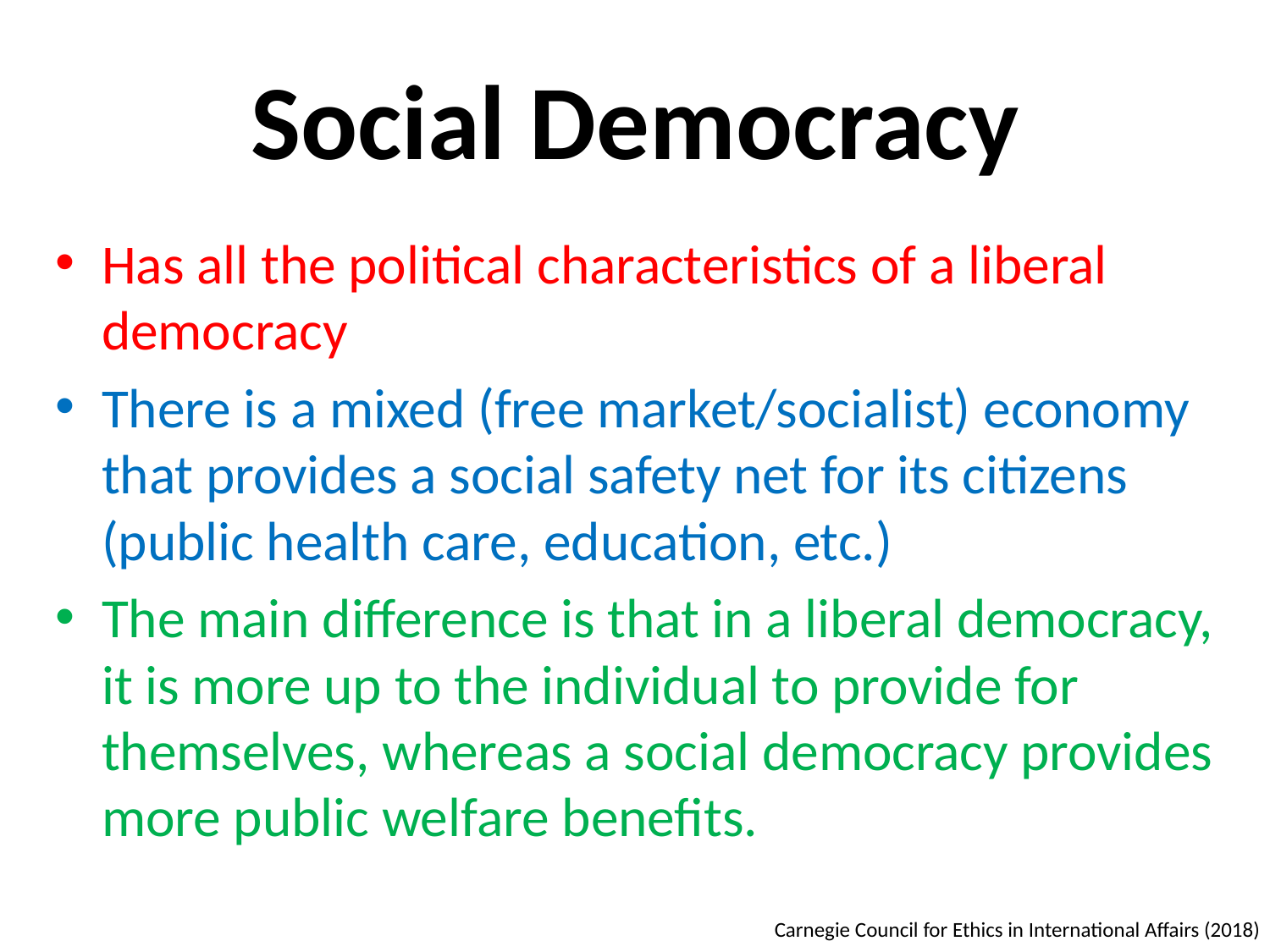

# Social Democracy
Has all the political characteristics of a liberal democracy
There is a mixed (free market/socialist) economy that provides a social safety net for its citizens (public health care, education, etc.)
The main difference is that in a liberal democracy, it is more up to the individual to provide for themselves, whereas a social democracy provides more public welfare benefits.
Carnegie Council for Ethics in International Affairs (2018)